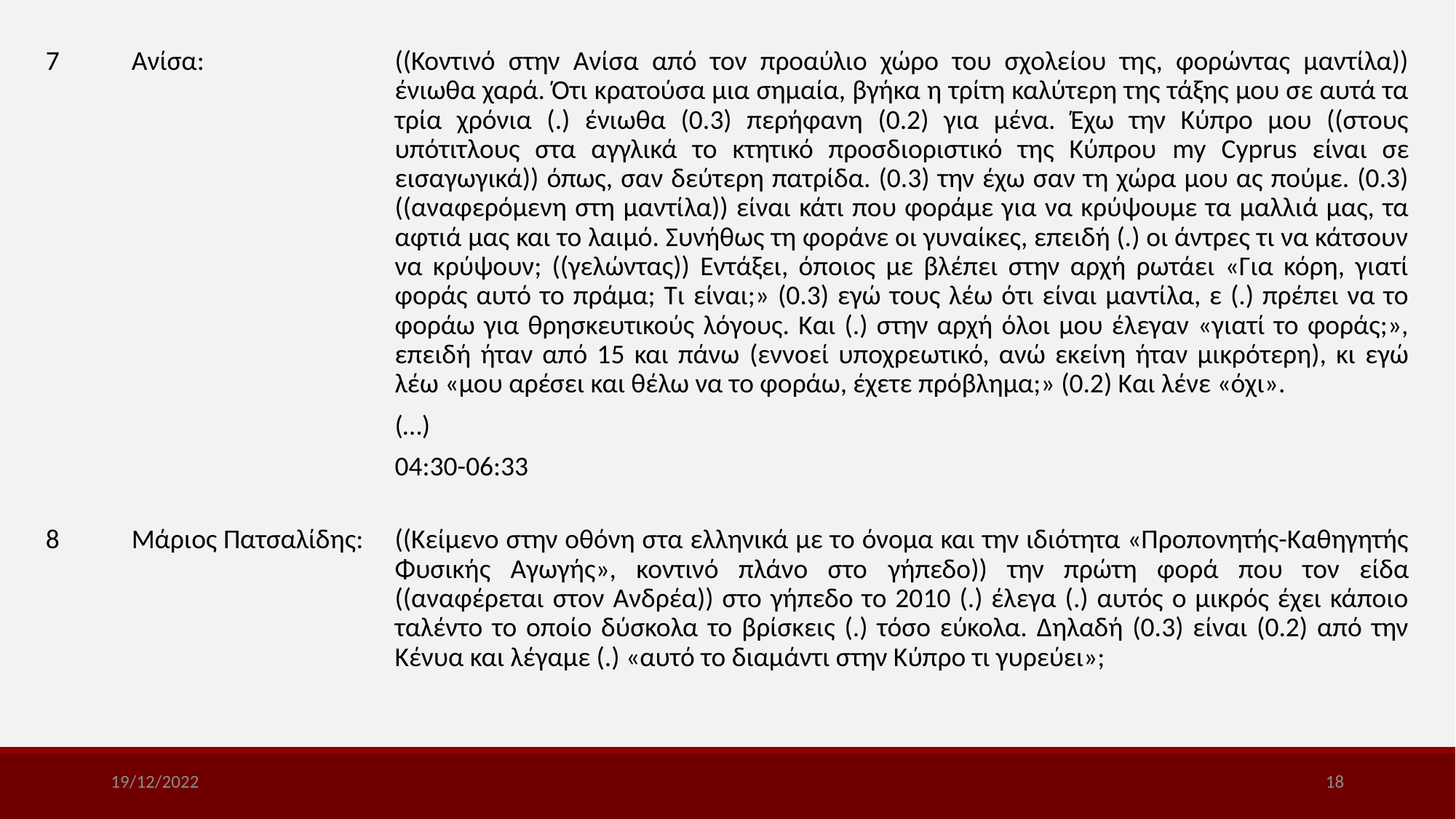

| 7 | Ανίσα: | ((Κοντινό στην Ανίσα από τον προαύλιο χώρο του σχολείου της, φορώντας μαντίλα)) ένιωθα χαρά. Ότι κρατούσα μια σημαία, βγήκα η τρίτη καλύτερη της τάξης μου σε αυτά τα τρία χρόνια (.) ένιωθα (0.3) περήφανη (0.2) για μένα. Έχω την Κύπρο μου ((στους υπότιτλους στα αγγλικά το κτητικό προσδιοριστικό της Κύπρου my Cyprus είναι σε εισαγωγικά)) όπως, σαν δεύτερη πατρίδα. (0.3) την έχω σαν τη χώρα μου ας πούμε. (0.3) ((αναφερόμενη στη μαντίλα)) είναι κάτι που φοράμε για να κρύψουμε τα μαλλιά μας, τα αφτιά μας και το λαιμό. Συνήθως τη φοράνε οι γυναίκες, επειδή (.) οι άντρες τι να κάτσουν να κρύψουν; ((γελώντας)) Εντάξει, όποιος με βλέπει στην αρχή ρωτάει «Για κόρη, γιατί φοράς αυτό το πράμα; Τι είναι;» (0.3) εγώ τους λέω ότι είναι μαντίλα, ε (.) πρέπει να το φοράω για θρησκευτικούς λόγους. Και (.) στην αρχή όλοι μου έλεγαν «γιατί το φοράς;», επειδή ήταν από 15 και πάνω (εννοεί υποχρεωτικό, ανώ εκείνη ήταν μικρότερη), κι εγώ λέω «μου αρέσει και θέλω να το φοράω, έχετε πρόβλημα;» (0.2) Και λένε «όχι». (…) 04:30-06:33 |
| --- | --- | --- |
| 8 | Μάριος Πατσαλίδης: | ((Κείμενο στην οθόνη στα ελληνικά με το όνομα και την ιδιότητα «Προπονητής-Καθηγητής Φυσικής Αγωγής», κοντινό πλάνο στο γήπεδο)) την πρώτη φορά που τον είδα ((αναφέρεται στον Ανδρέα)) στο γήπεδο το 2010 (.) έλεγα (.) αυτός ο μικρός έχει κάποιο ταλέντο το οποίο δύσκολα το βρίσκεις (.) τόσο εύκολα. Δηλαδή (0.3) είναι (0.2) από την Κένυα και λέγαμε (.) «αυτό το διαμάντι στην Κύπρο τι γυρεύει»; |

19/12/2022
18